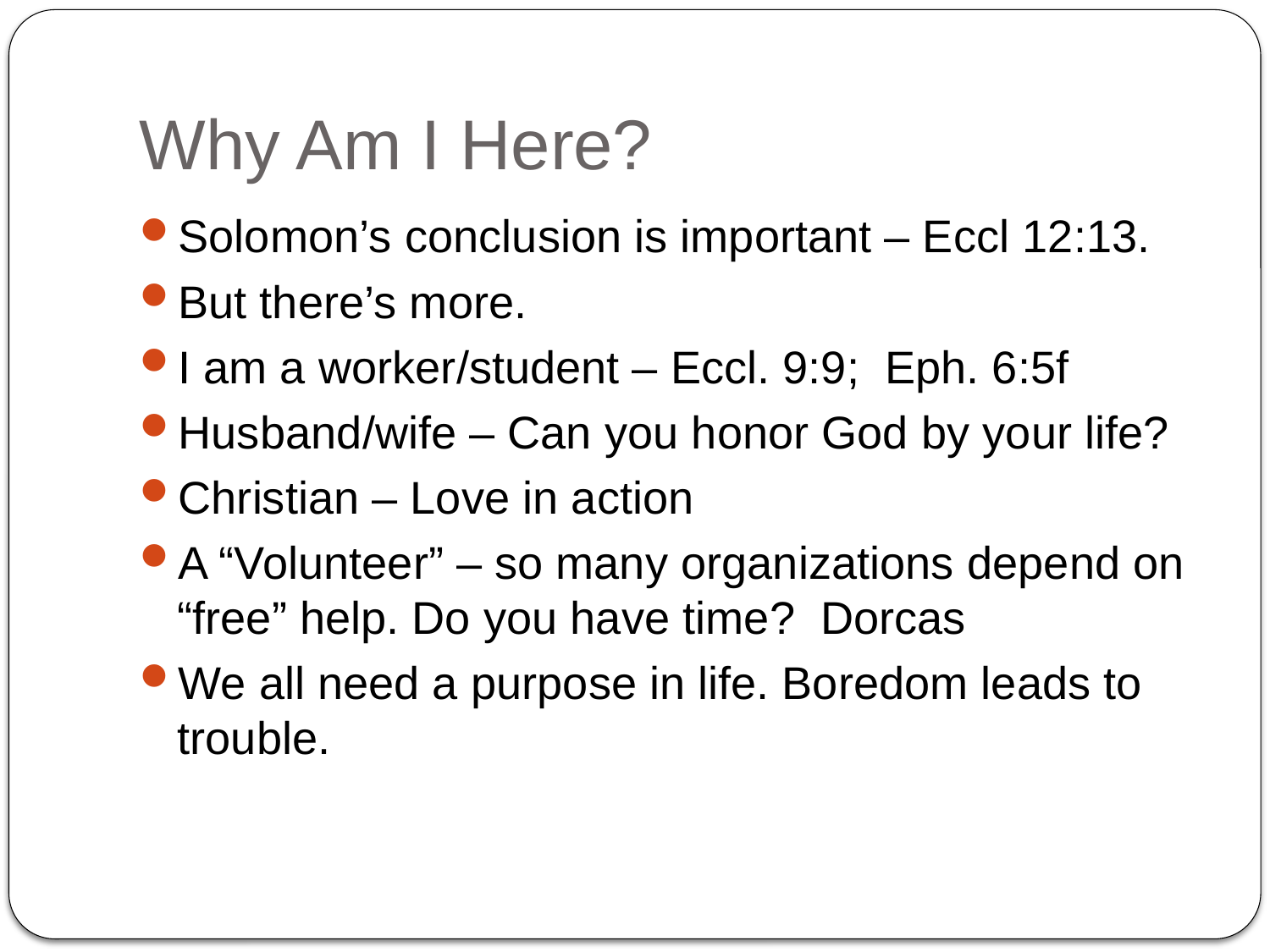

# Why Am I Here?
Solomon’s conclusion is important – Eccl 12:13.
But there’s more.
I am a worker/student – Eccl. 9:9;  Eph. 6:5f
Husband/wife – Can you honor God by your life?
Christian – Love in action
A “Volunteer” – so many organizations depend on “free” help. Do you have time?  Dorcas
We all need a purpose in life. Boredom leads to trouble.